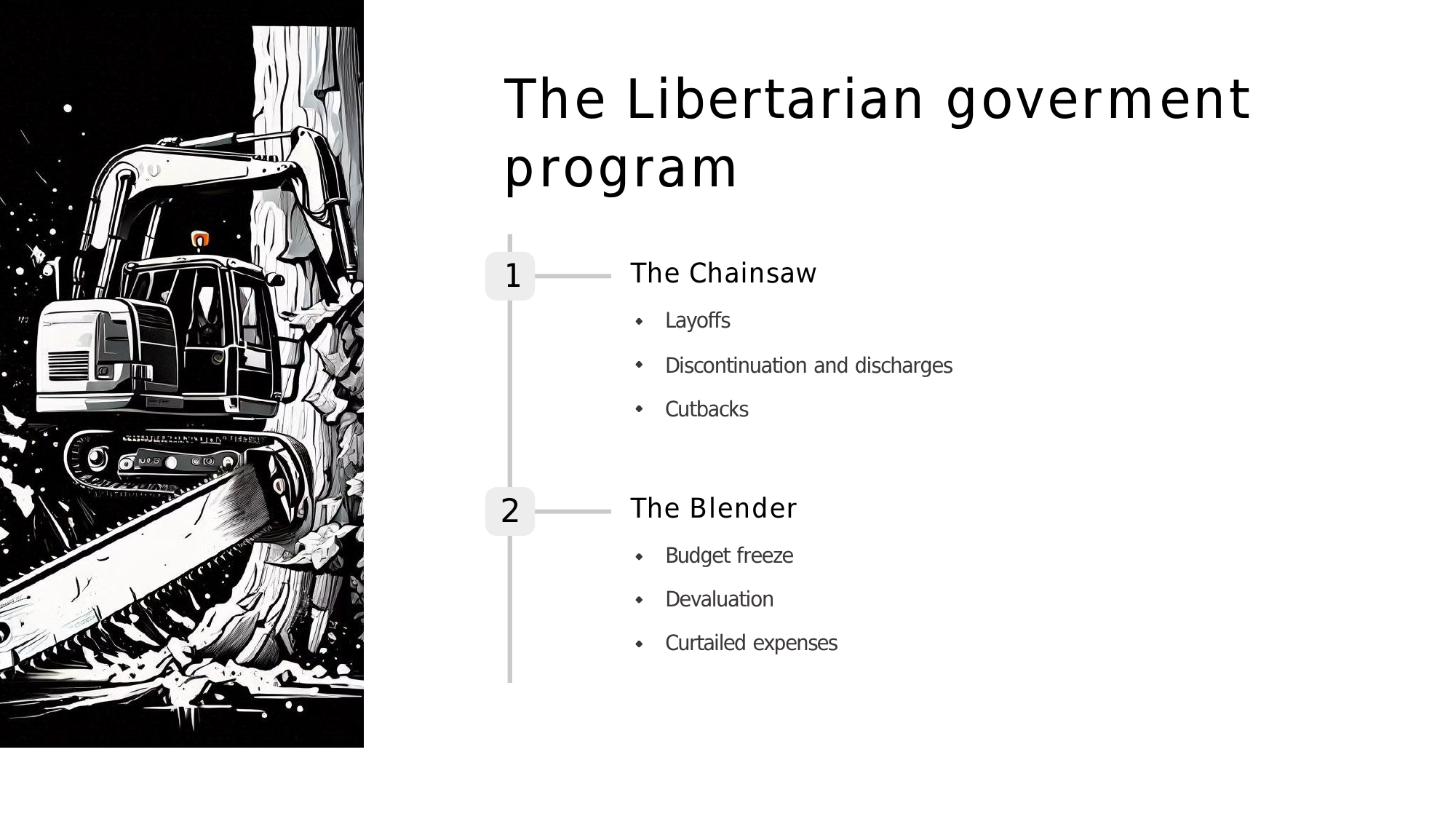

# The Libertarian goverment program

1
The Chainsaw
Layoffs
Discontinuation and discharges Cutbacks

2
The Blender
Budget freeze Devaluation Curtailed expenses